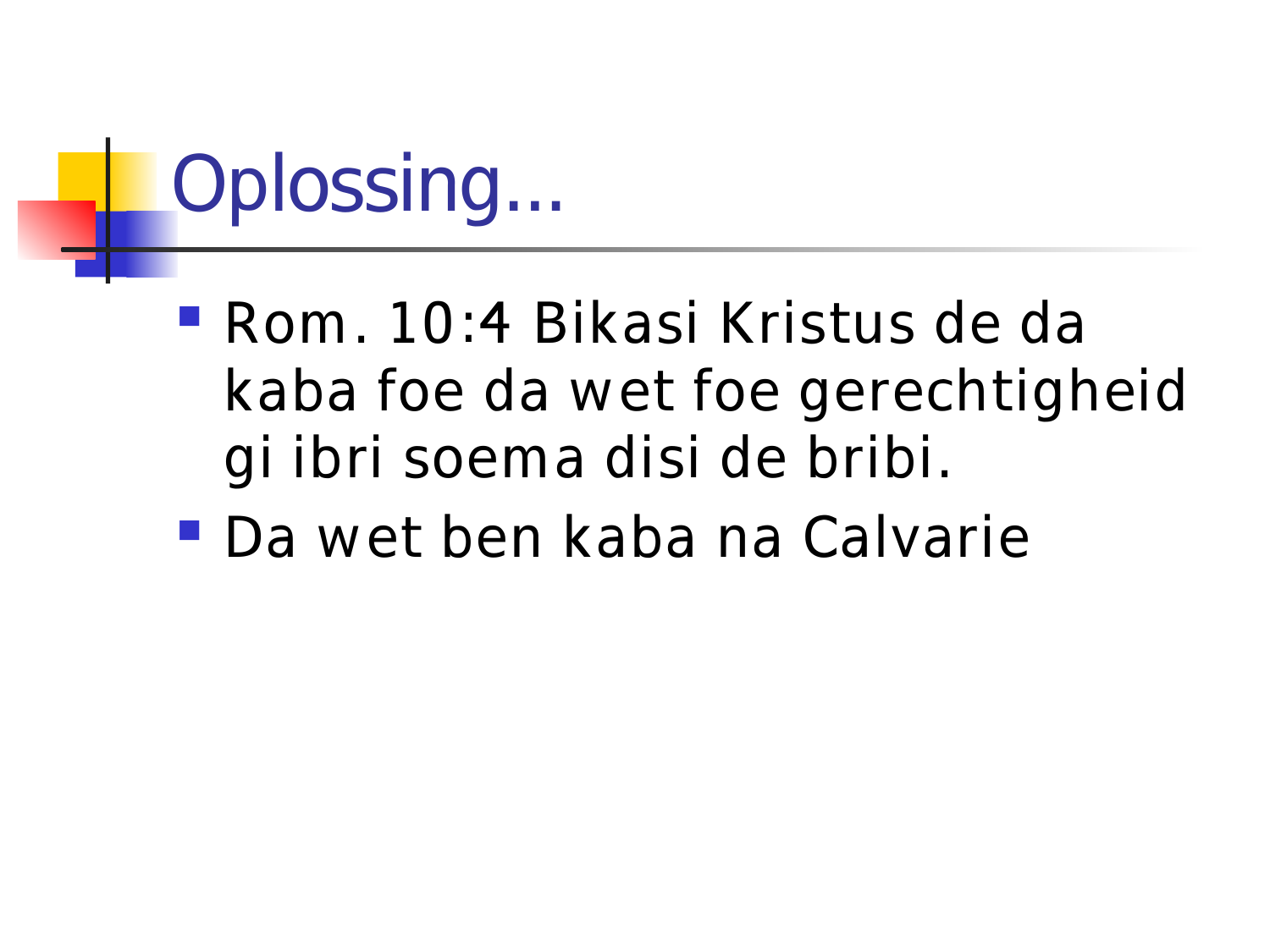

# Oplossing…
Rom. 10:4 Bikasi Kristus de da kaba foe da wet foe gerechtigheid gi ibri soema disi de bribi.
Da wet ben kaba na Calvarie